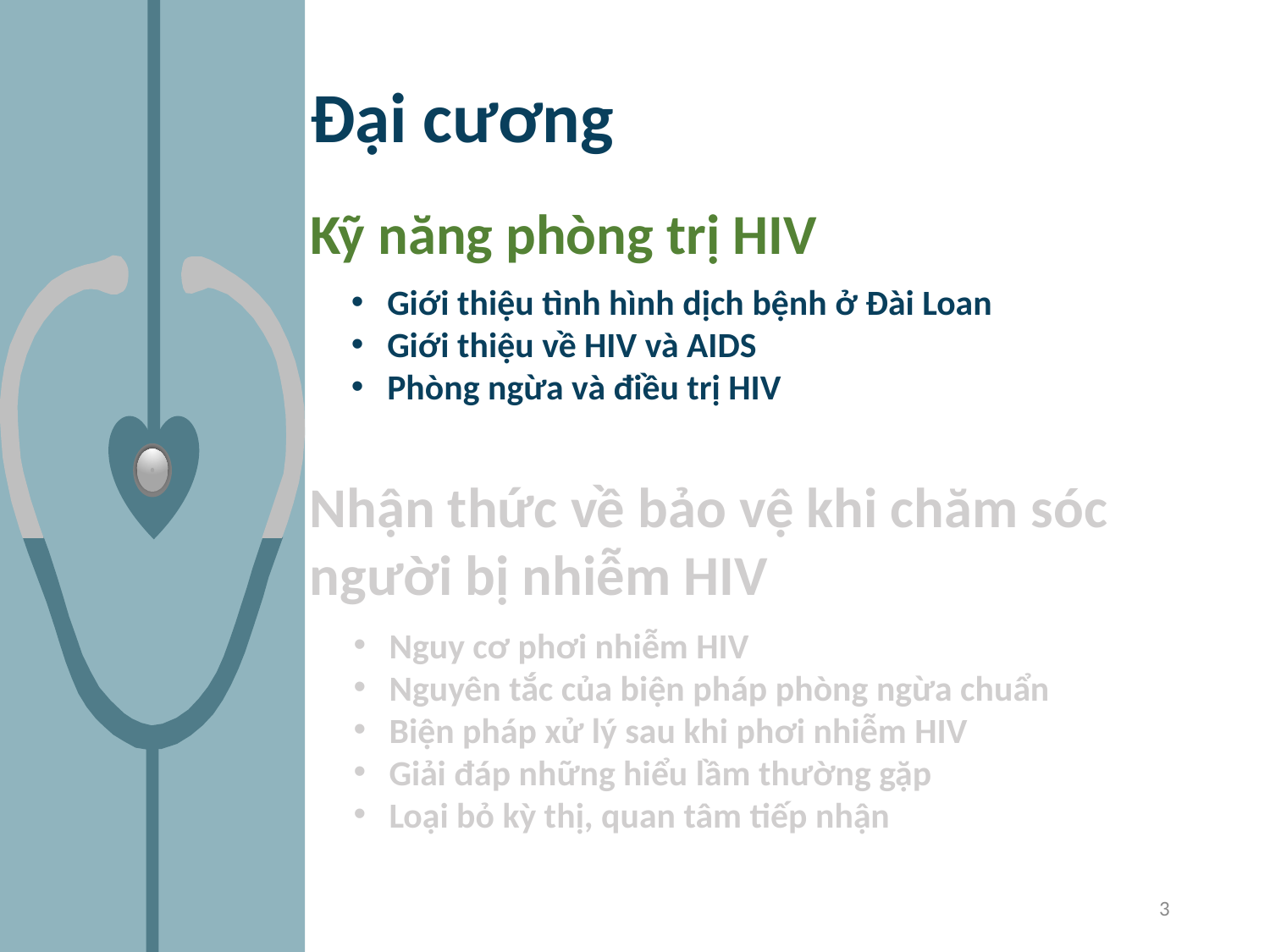

Đại cương
Kỹ năng phòng trị HIV
Giới thiệu tình hình dịch bệnh ở Đài Loan
Giới thiệu về HIV và AIDS
Phòng ngừa và điều trị HIV
Nhận thức về bảo vệ khi chăm sóc người bị nhiễm HIV
Nguy cơ phơi nhiễm HIV
Nguyên tắc của biện pháp phòng ngừa chuẩn
Biện pháp xử lý sau khi phơi nhiễm HIV
Giải đáp những hiểu lầm thường gặp
Loại bỏ kỳ thị, quan tâm tiếp nhận
3